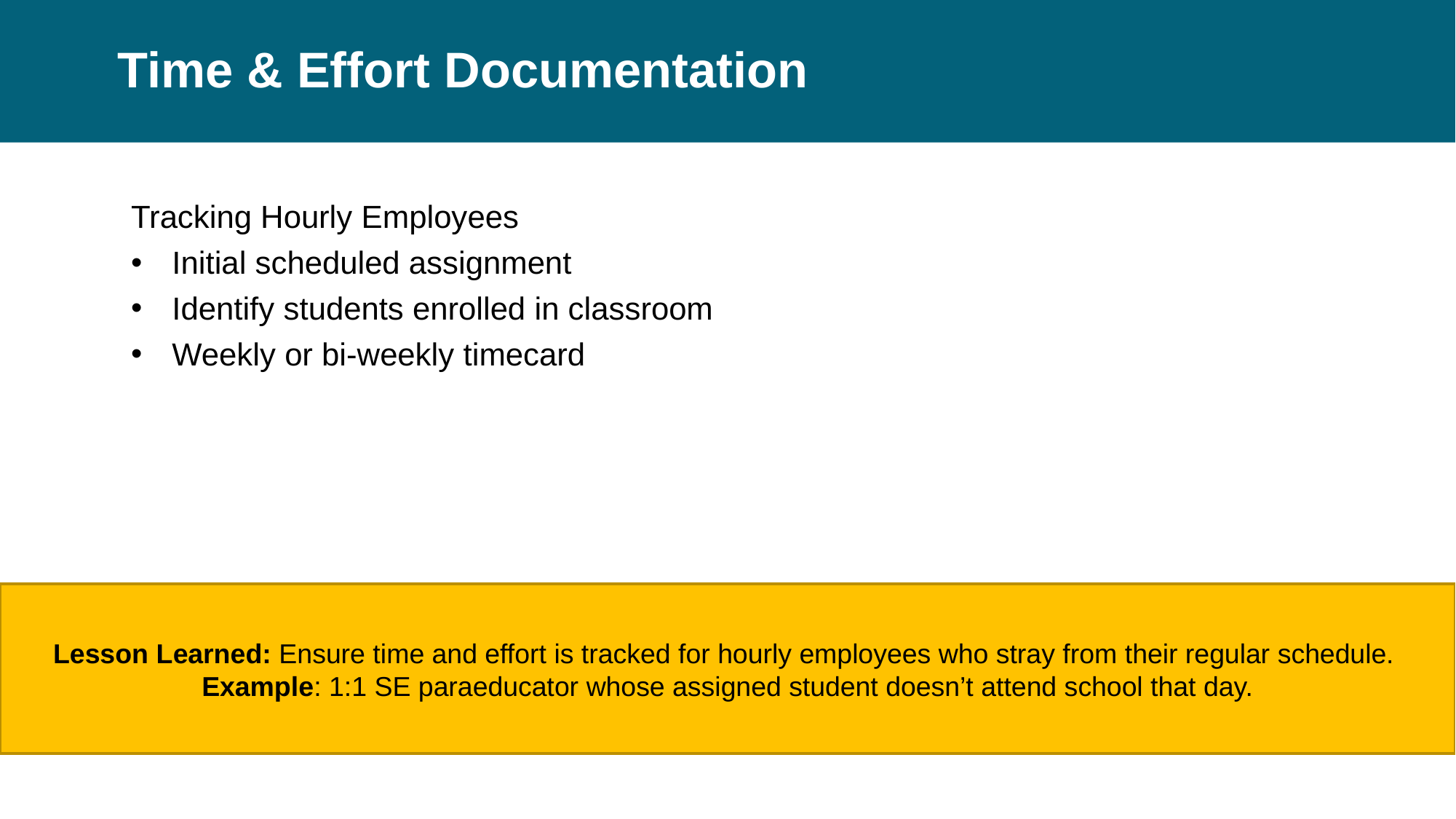

# Time & Effort Documentation
Tracking Hourly Employees
Initial scheduled assignment
Identify students enrolled in classroom
Weekly or bi-weekly timecard
Lesson Learned: Ensure time and effort is tracked for hourly employees who stray from their regular schedule.
Example: 1:1 SE paraeducator whose assigned student doesn’t attend school that day.